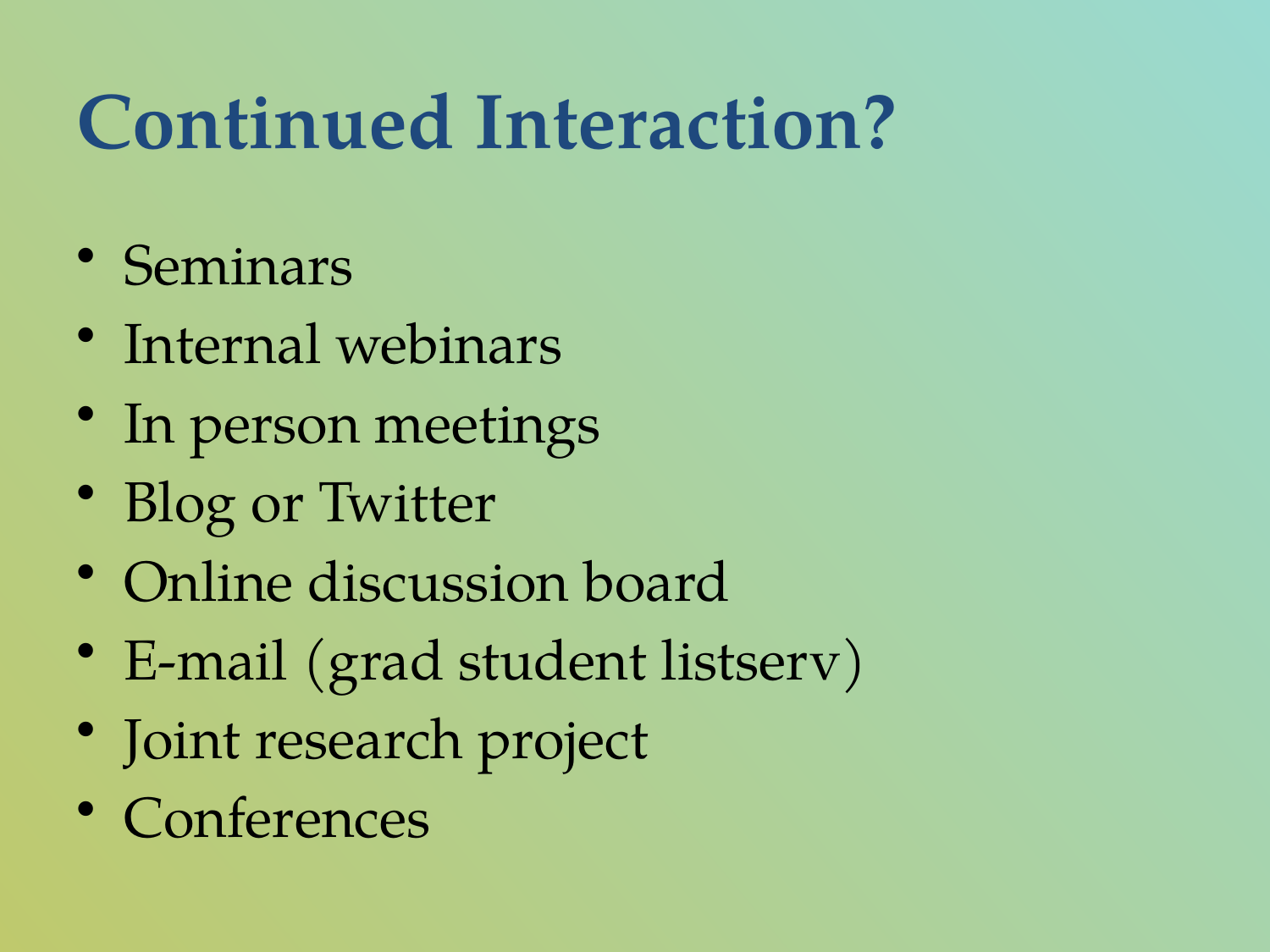

# Continued Interaction?
Seminars
Internal webinars
In person meetings
Blog or Twitter
Online discussion board
E-mail (grad student listserv)
Joint research project
Conferences